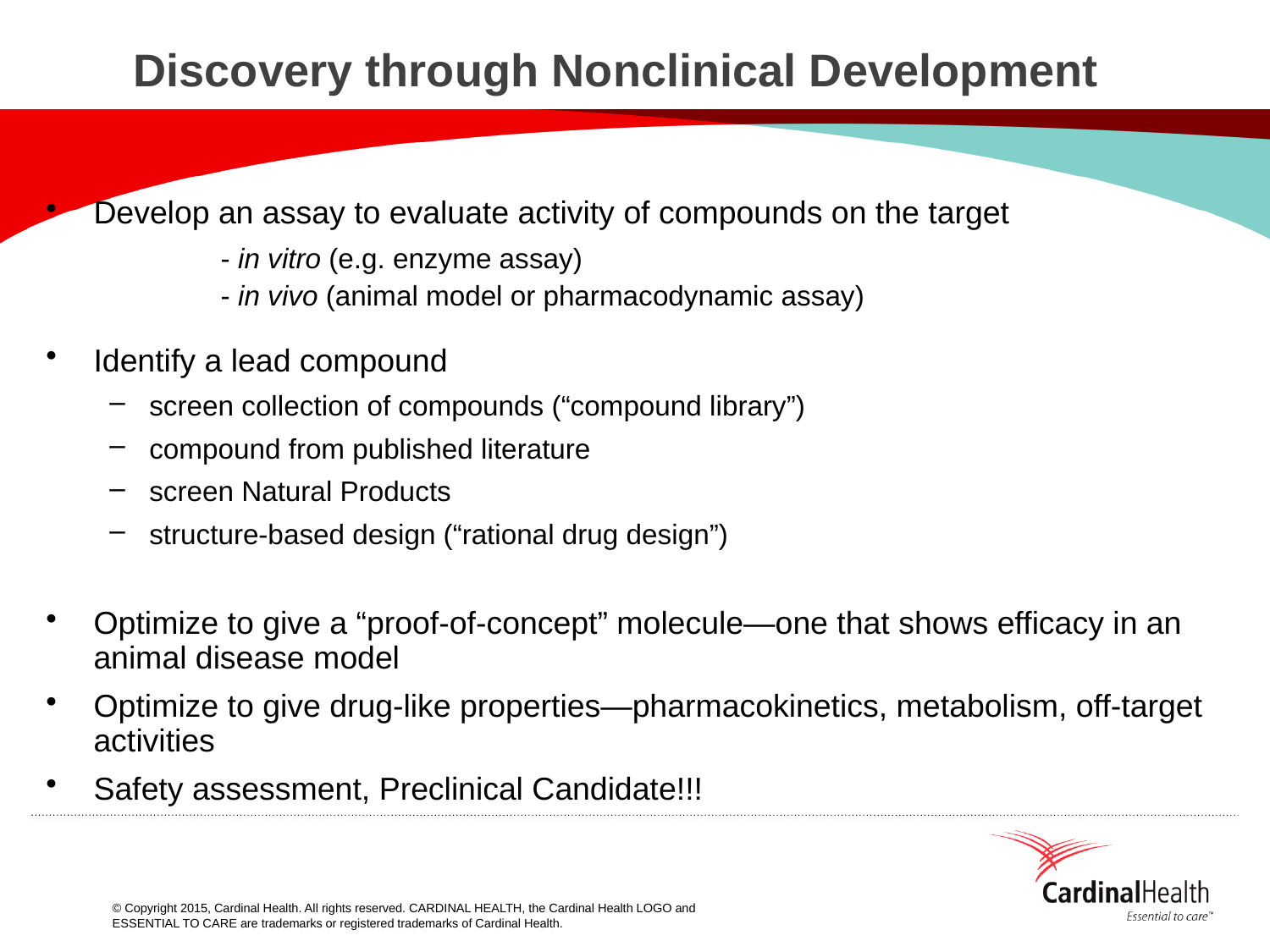

# Discovery through Nonclinical Development
Develop an assay to evaluate activity of compounds on the target
		- in vitro (e.g. enzyme assay)
		- in vivo (animal model or pharmacodynamic assay)

Identify a lead compound
screen collection of compounds (“compound library”)
compound from published literature
screen Natural Products
structure-based design (“rational drug design”)

Optimize to give a “proof-of-concept” molecule—one that shows efficacy in an animal disease model
Optimize to give drug-like properties—pharmacokinetics, metabolism, off-target activities
Safety assessment, Preclinical Candidate!!!